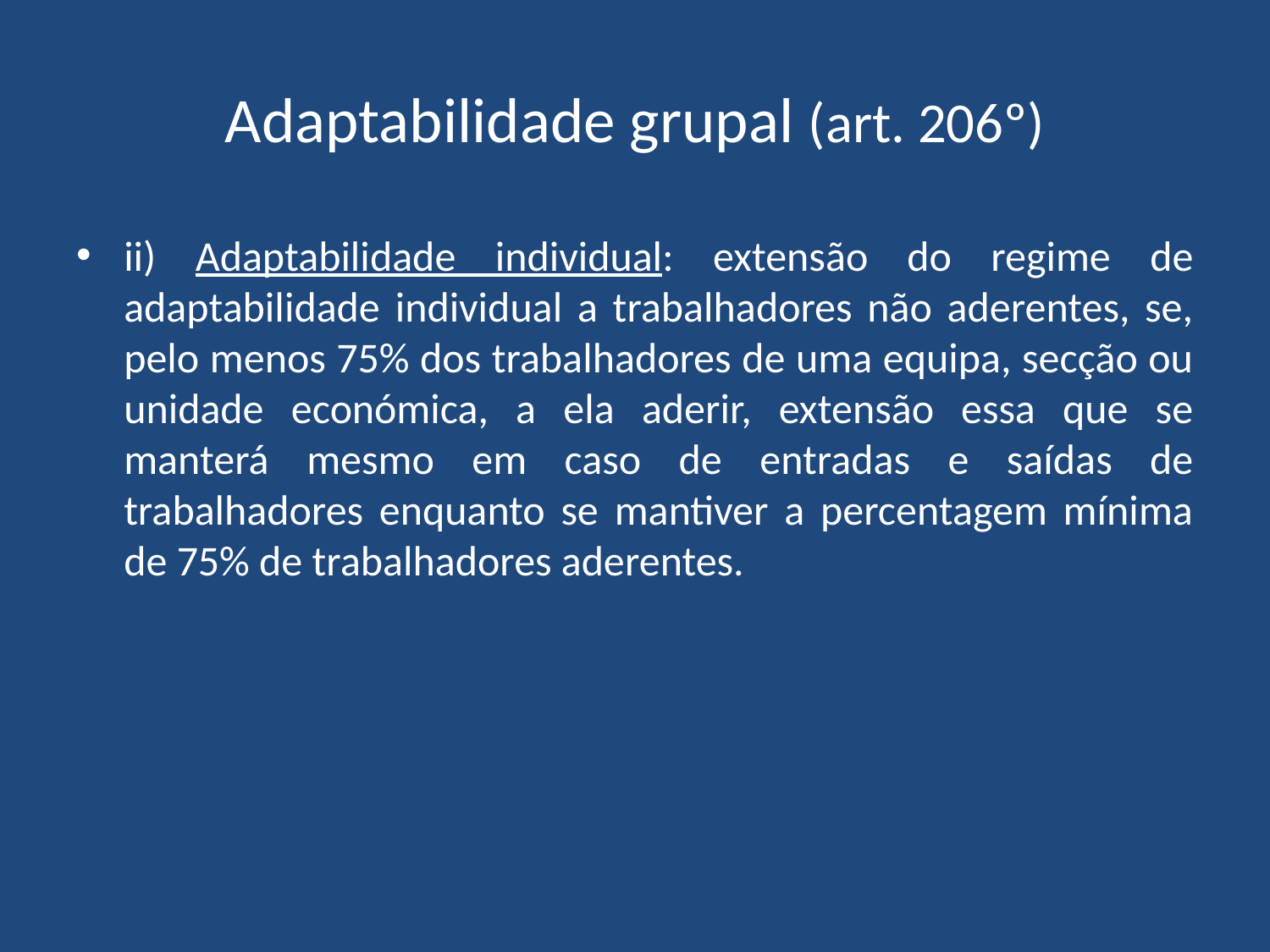

# Adaptabilidade grupal (art. 206º)
ii) Adaptabilidade individual: extensão do regime de adaptabilidade individual a trabalhadores não aderentes, se, pelo menos 75% dos trabalhadores de uma equipa, secção ou unidade económica, a ela aderir, extensão essa que se manterá mesmo em caso de entradas e saídas de trabalhadores enquanto se mantiver a percentagem mínima de 75% de trabalhadores aderentes.